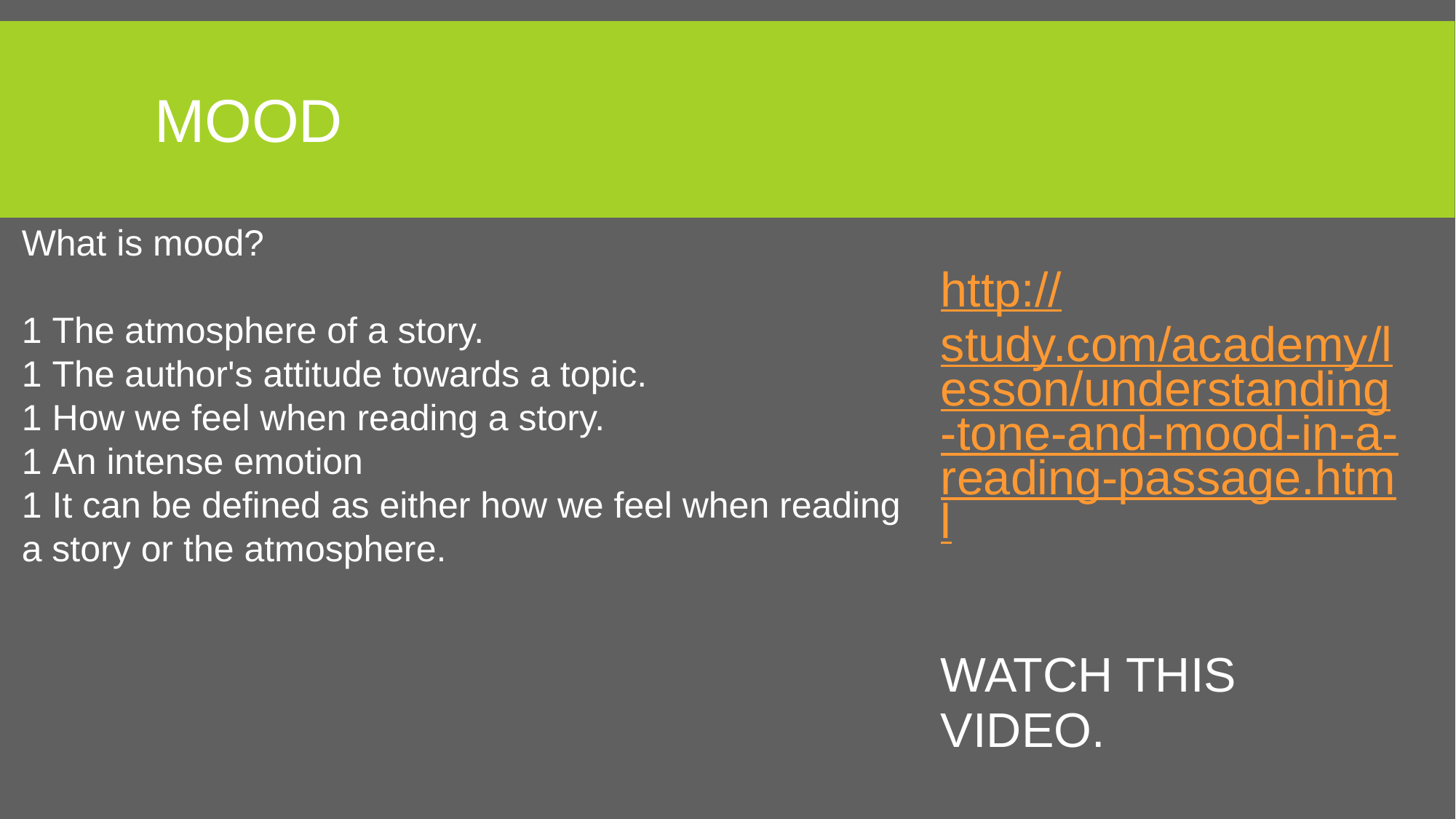

# MOOD
What is mood?

1 The atmosphere of a story.
1 The author's attitude towards a topic.
1 How we feel when reading a story.
1 An intense emotion
1 It can be defined as either how we feel when reading a story or the atmosphere.
http://study.com/academy/lesson/understanding-tone-and-mood-in-a-reading-passage.html

WATCH THIS VIDEO.